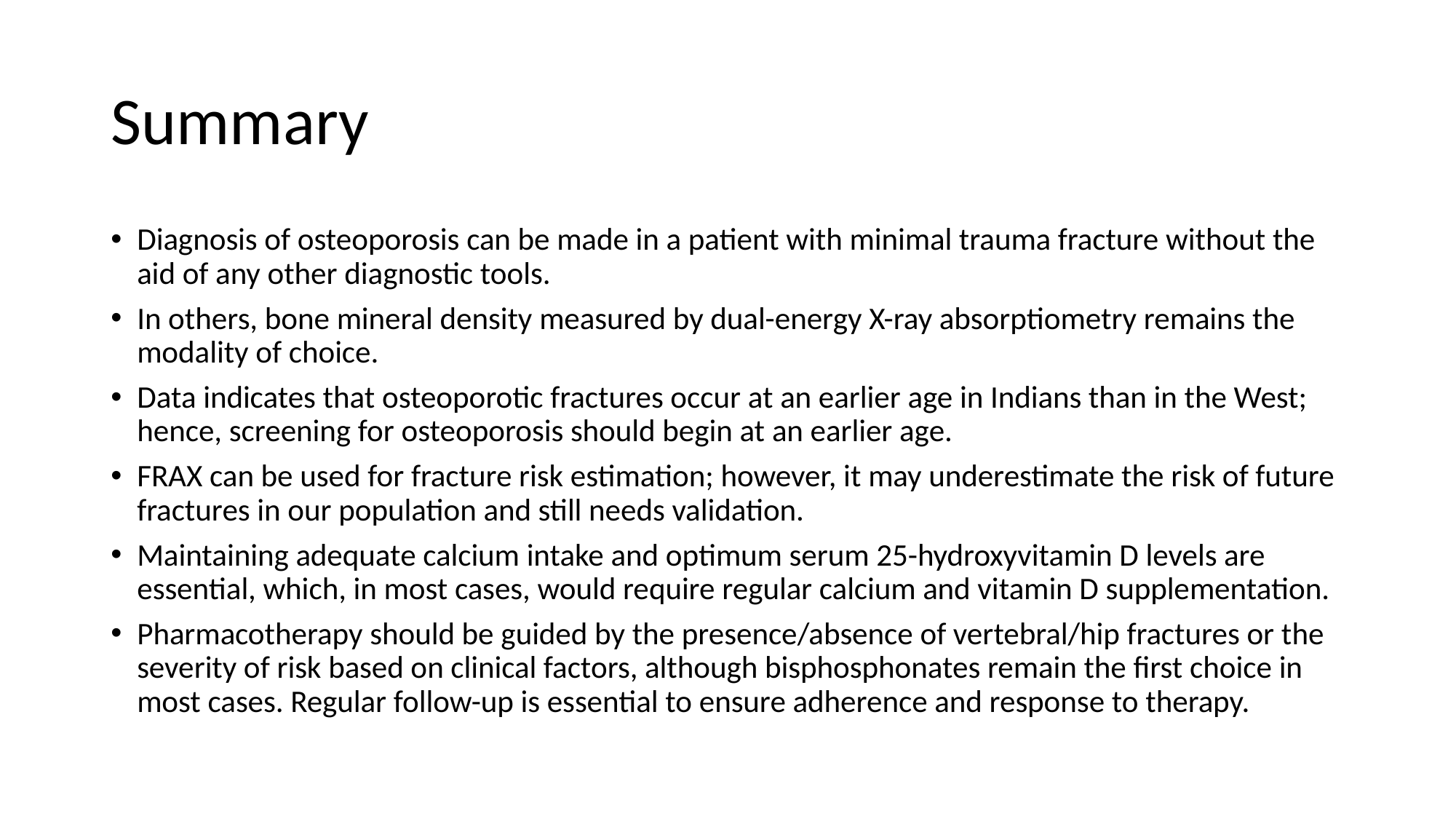

# Summary
Diagnosis of osteoporosis can be made in a patient with minimal trauma fracture without the aid of any other diagnostic tools.
In others, bone mineral density measured by dual-energy X-ray absorptiometry remains the modality of choice.
Data indicates that osteoporotic fractures occur at an earlier age in Indians than in the West; hence, screening for osteoporosis should begin at an earlier age.
FRAX can be used for fracture risk estimation; however, it may underestimate the risk of future fractures in our population and still needs validation.
Maintaining adequate calcium intake and optimum serum 25-hydroxyvitamin D levels are essential, which, in most cases, would require regular calcium and vitamin D supplementation.
Pharmacotherapy should be guided by the presence/absence of vertebral/hip fractures or the severity of risk based on clinical factors, although bisphosphonates remain the first choice in most cases. Regular follow-up is essential to ensure adherence and response to therapy.